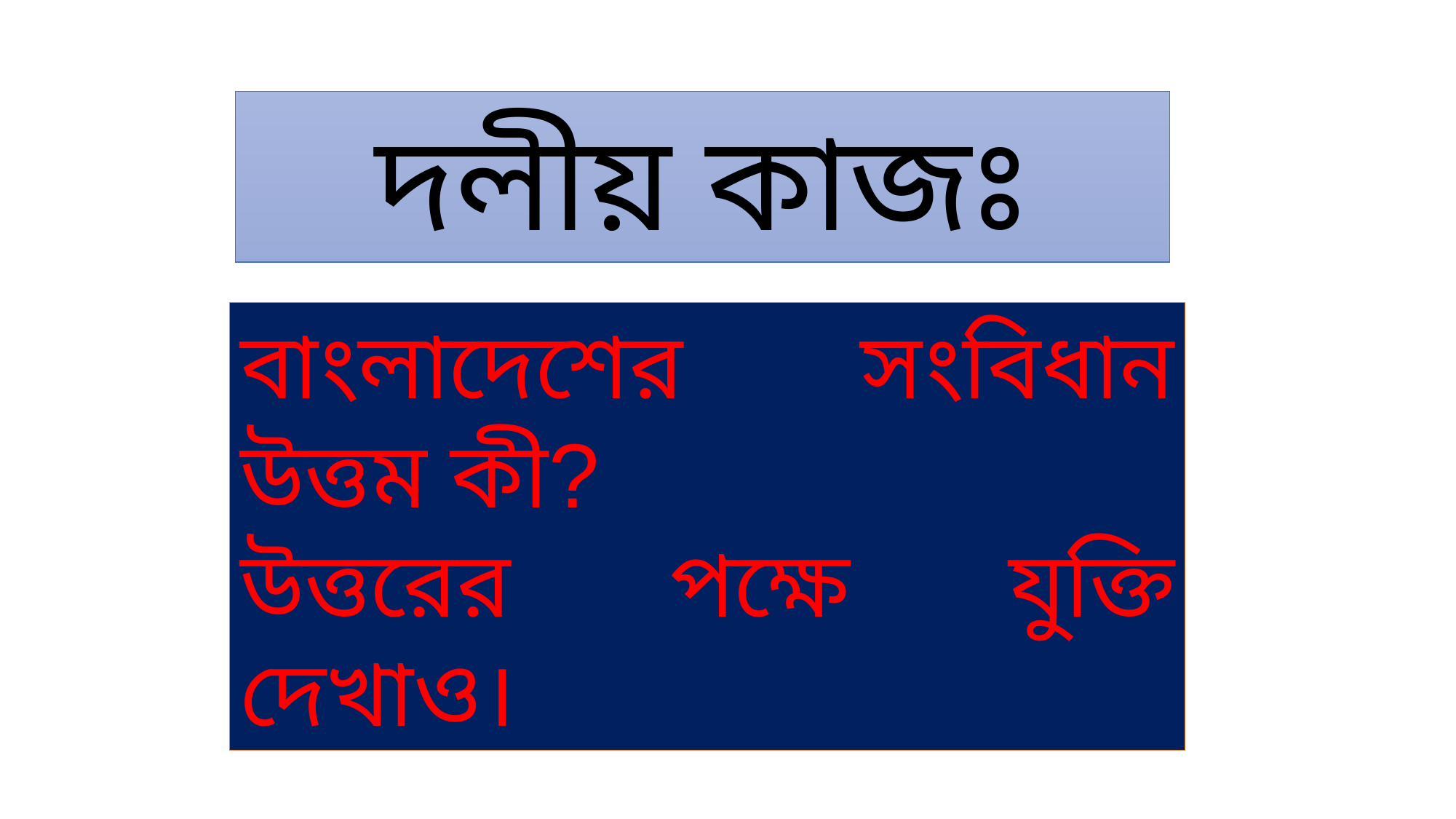

দলীয় কাজঃ
বাংলাদেশের সংবিধান উত্তম কী?
উত্তরের পক্ষে যুক্তি দেখাও।